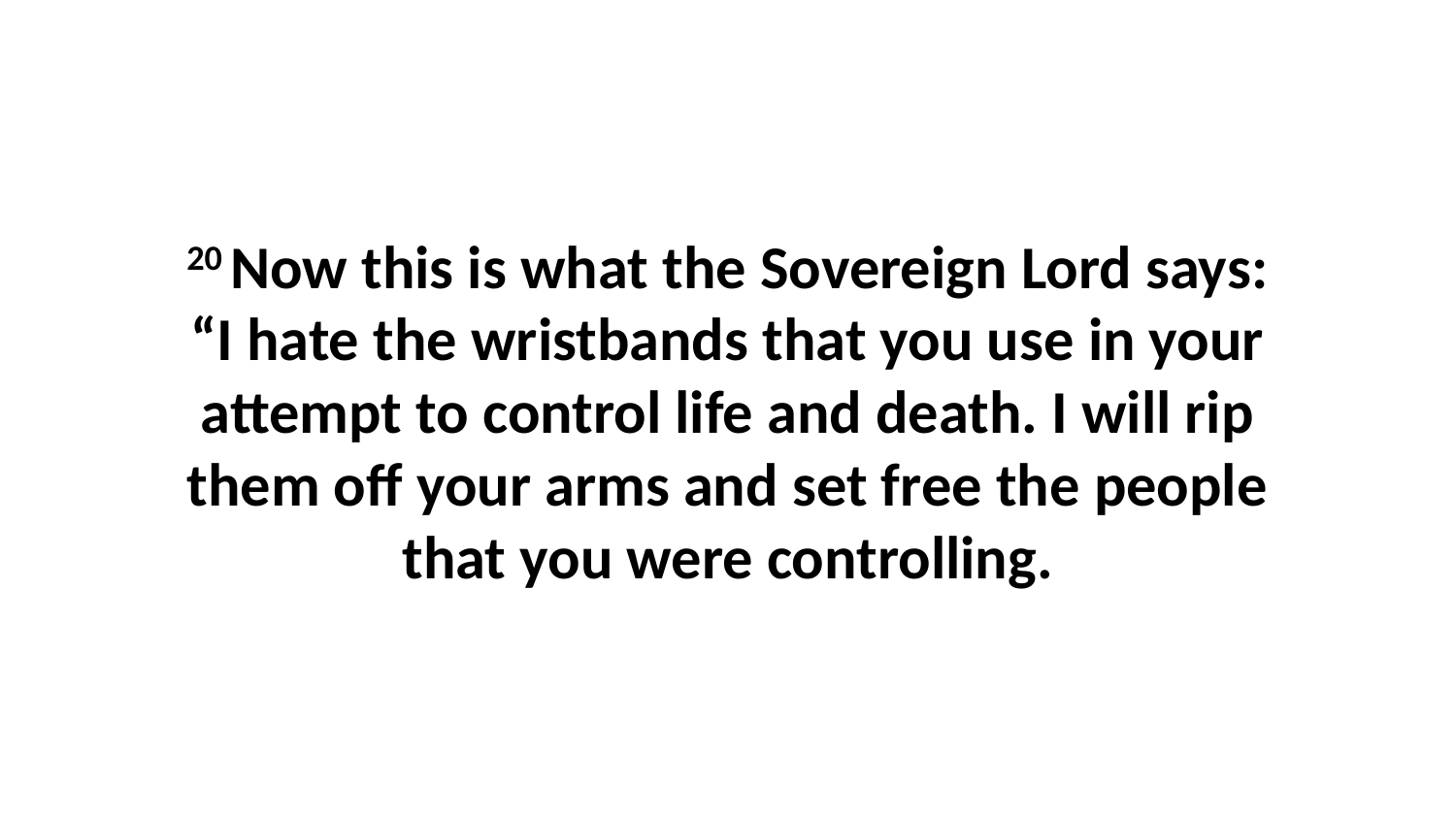

20 Now this is what the Sovereign Lord says: “I hate the wristbands that you use in your attempt to control life and death. I will rip them off your arms and set free the people that you were controlling.